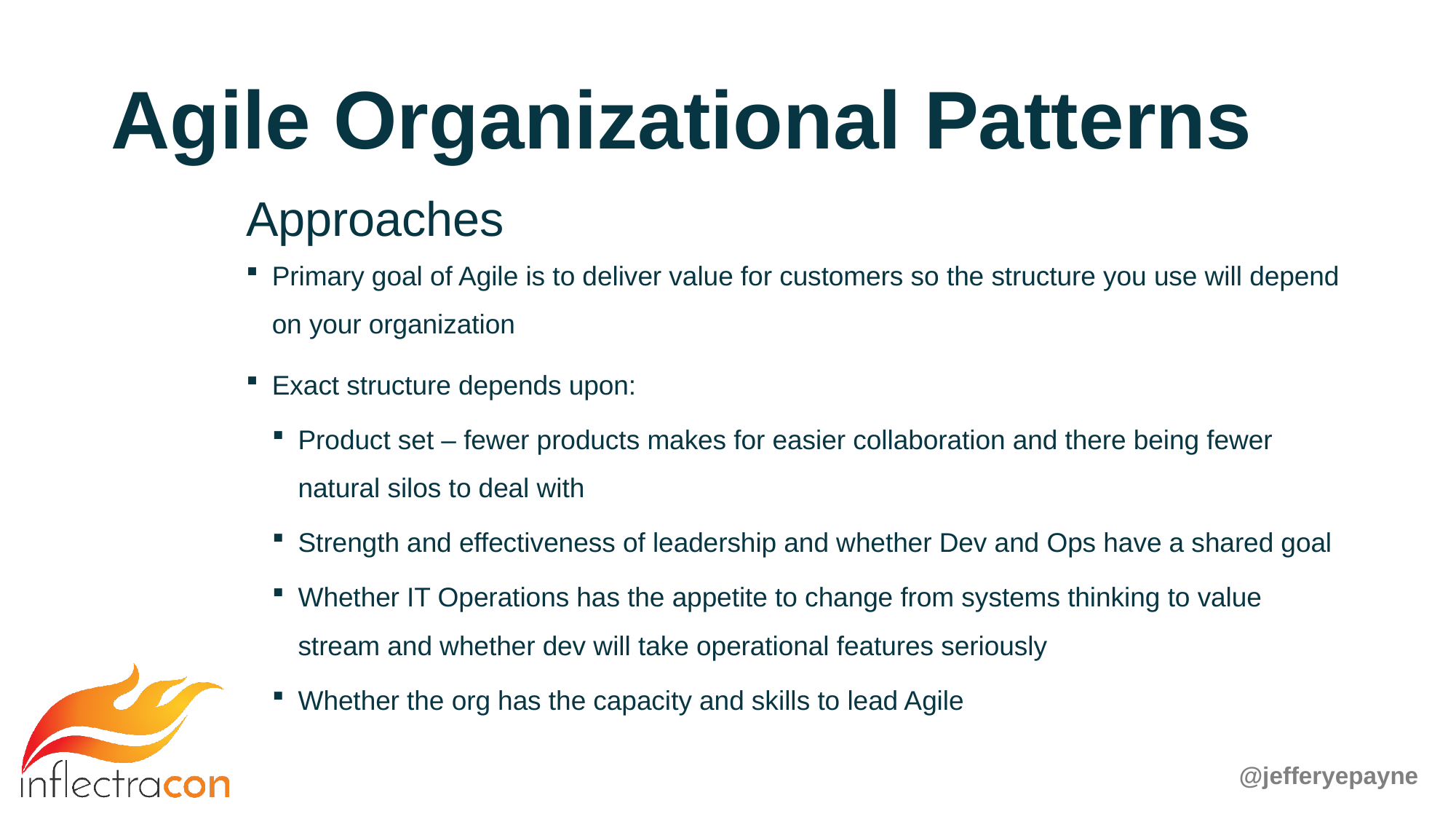

# Agile Organizational Patterns
Approaches
Primary goal of Agile is to deliver value for customers so the structure you use will depend on your organization
Exact structure depends upon:
Product set – fewer products makes for easier collaboration and there being fewer natural silos to deal with
Strength and effectiveness of leadership and whether Dev and Ops have a shared goal
Whether IT Operations has the appetite to change from systems thinking to value stream and whether dev will take operational features seriously
Whether the org has the capacity and skills to lead Agile